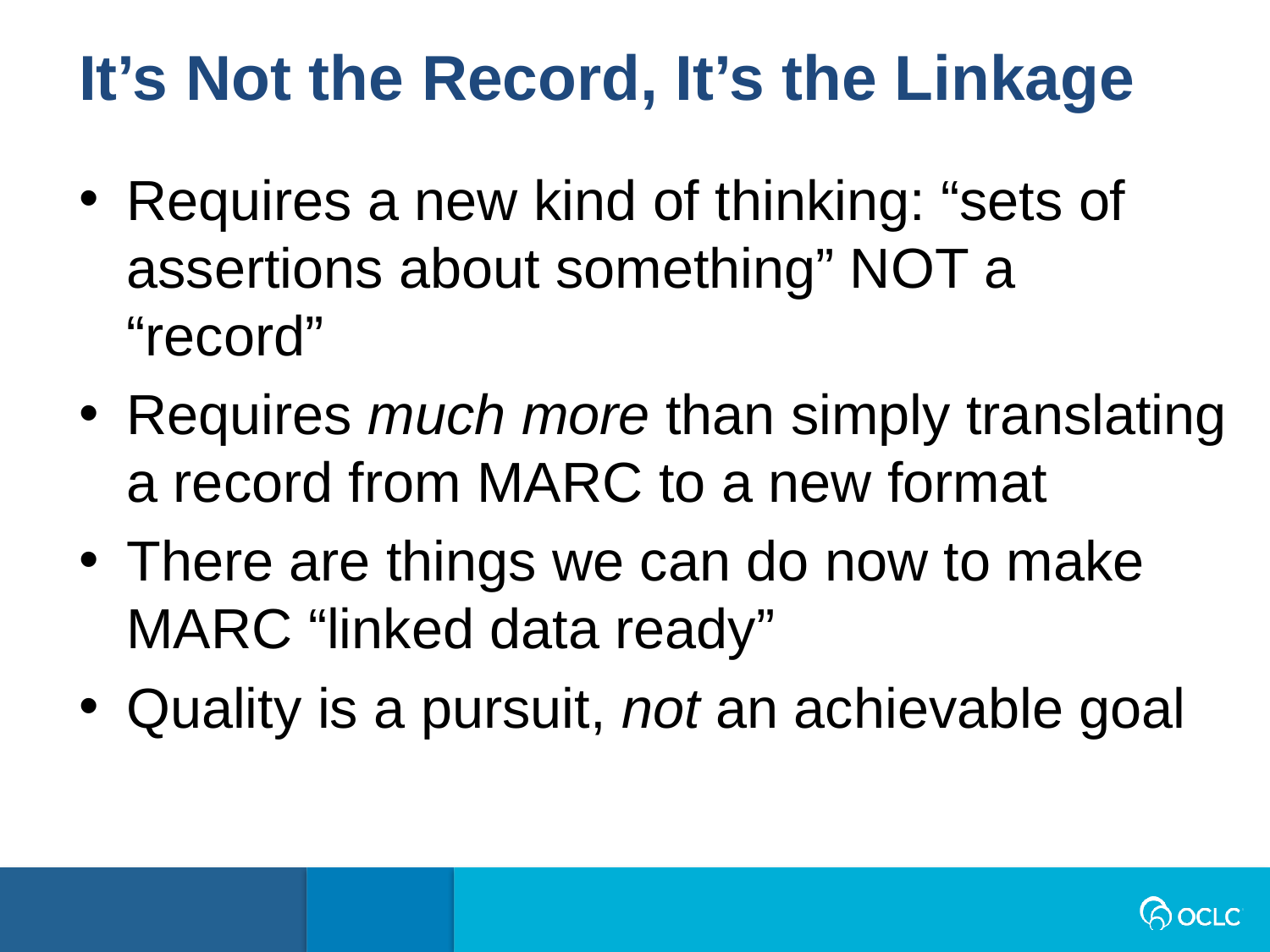

It’s Not the Record, It’s the Linkage
Requires a new kind of thinking: “sets of assertions about something” NOT a “record”
Requires much more than simply translating a record from MARC to a new format
There are things we can do now to make MARC “linked data ready”
Quality is a pursuit, not an achievable goal